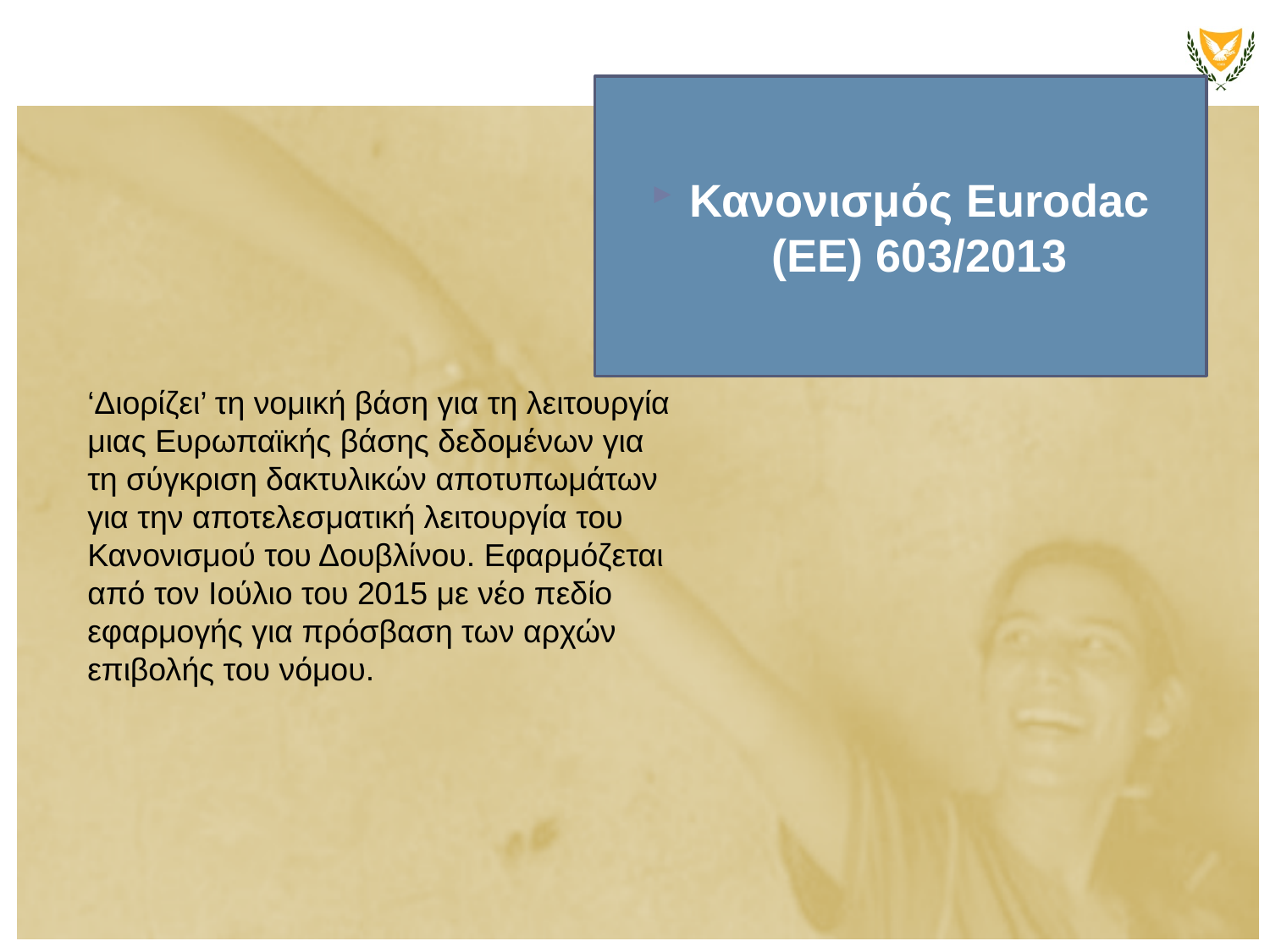

Κανονισμός Eurodac (ΕΕ) 603/2013
‘Διορίζει’ τη νομική βάση για τη λειτουργία μιας Ευρωπαϊκής βάσης δεδομένων για τη σύγκριση δακτυλικών αποτυπωμάτων για την αποτελεσματική λειτουργία του Κανονισμού του Δουβλίνου. Εφαρμόζεται από τον Ιούλιο του 2015 με νέο πεδίο εφαρμογής για πρόσβαση των αρχών επιβολής του νόμου.